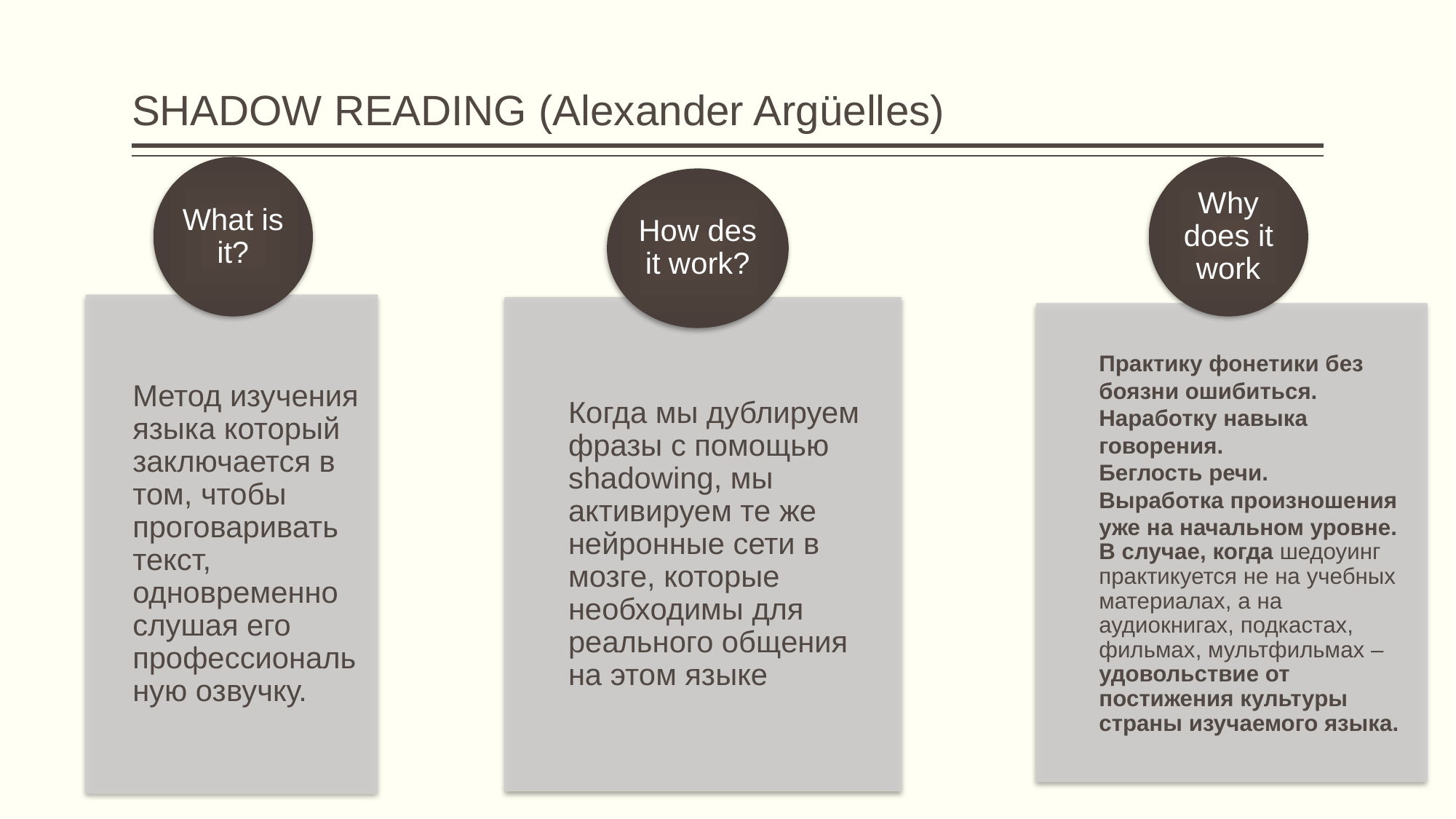

# SHADOW READING (Alexander Argüelles)
Метод изучения языка который заключается в том, чтобы проговаривать текст, одновременно слушая его профессиональную озвучку.
What is it?
Когда мы дублируем фразы с помощью shadowing, мы активируем те же нейронные сети в мозге, которые необходимы для реального общения на этом языке
How des it work?
Практику фонетики без боязни ошибиться.
Наработку навыка говорения.
Беглость речи.
Выработка произношения уже на начальном уровне.
В случае, когда шедоуинг практикуется не на учебных материалах, а на аудиокнигах, подкастах, фильмах, мультфильмах – удовольствие от постижения культуры страны изучаемого языка.
Why does it work